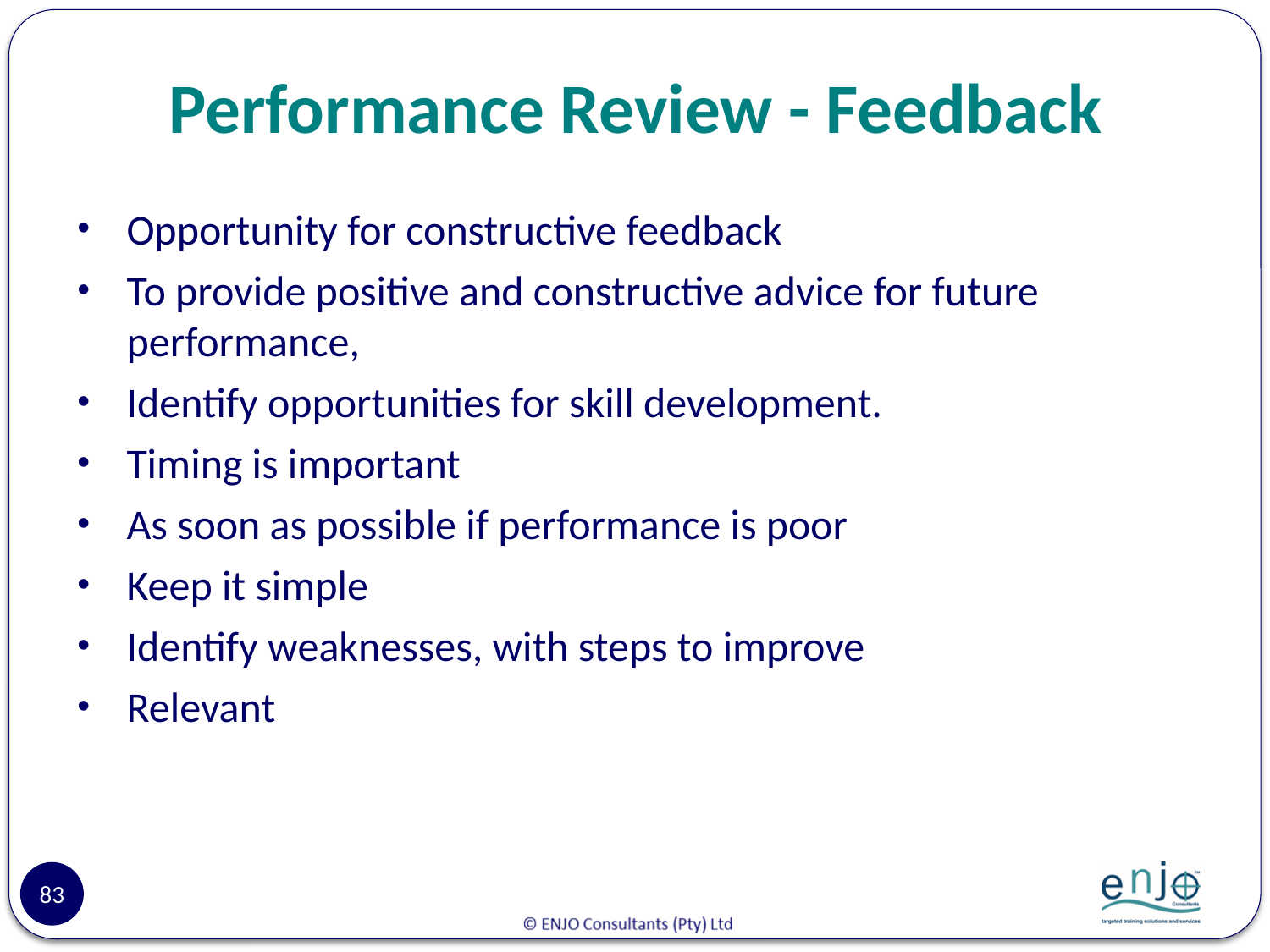

# Performance Review - Feedback
Opportunity for constructive feedback
To provide positive and constructive advice for future performance,
Identify opportunities for skill development.
Timing is important
As soon as possible if performance is poor
Keep it simple
Identify weaknesses, with steps to improve
Relevant

83